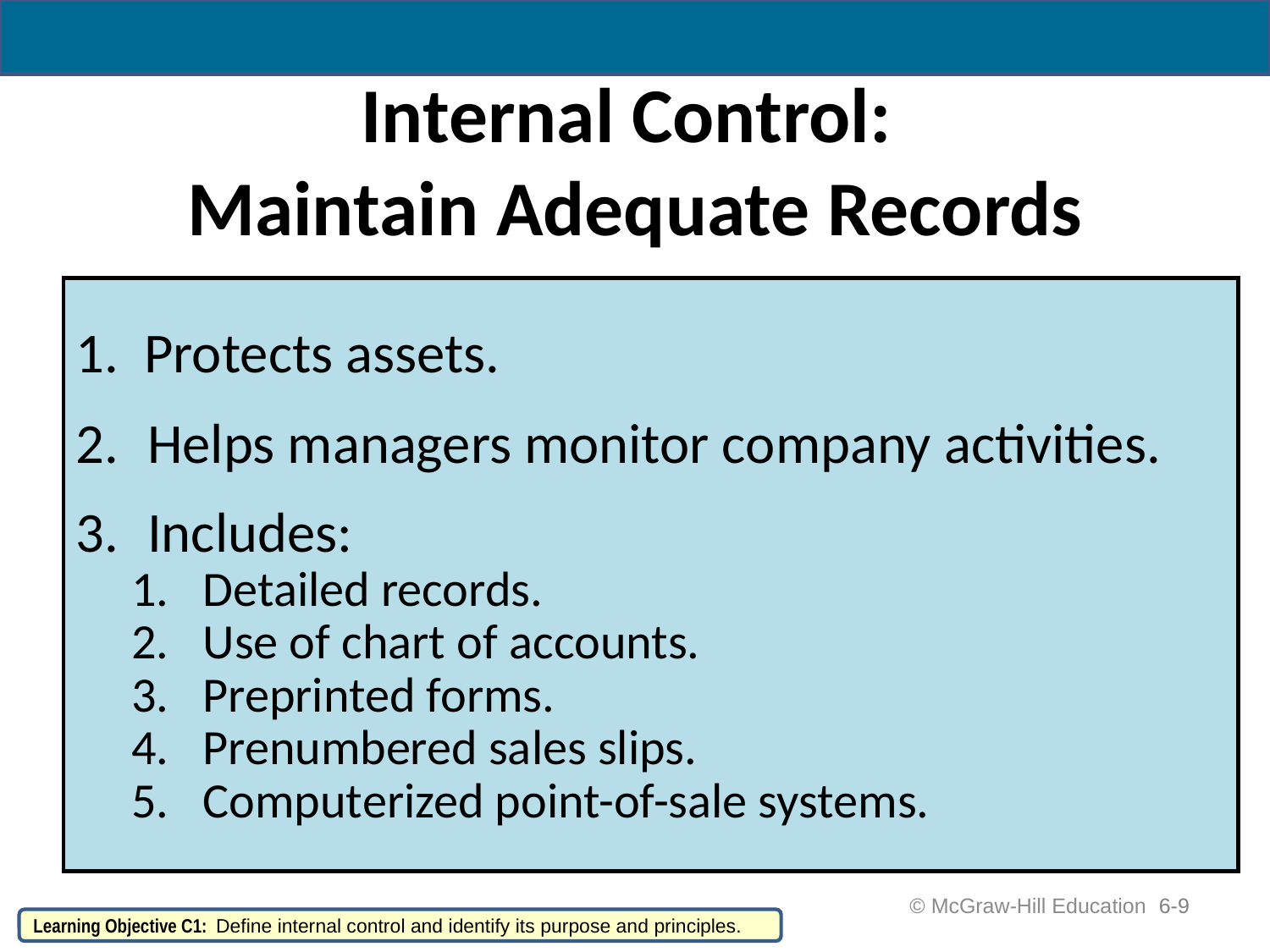

# Internal Control: Maintain Adequate Records
1.  Protects assets.
Helps managers monitor company activities.
Includes:
Detailed records.
Use of chart of accounts.
Preprinted forms.
Prenumbered sales slips.
Computerized point-of-sale systems.
 © McGraw-Hill Education
6-9
Learning Objective C1:  Define internal control and identify its purpose and principles.